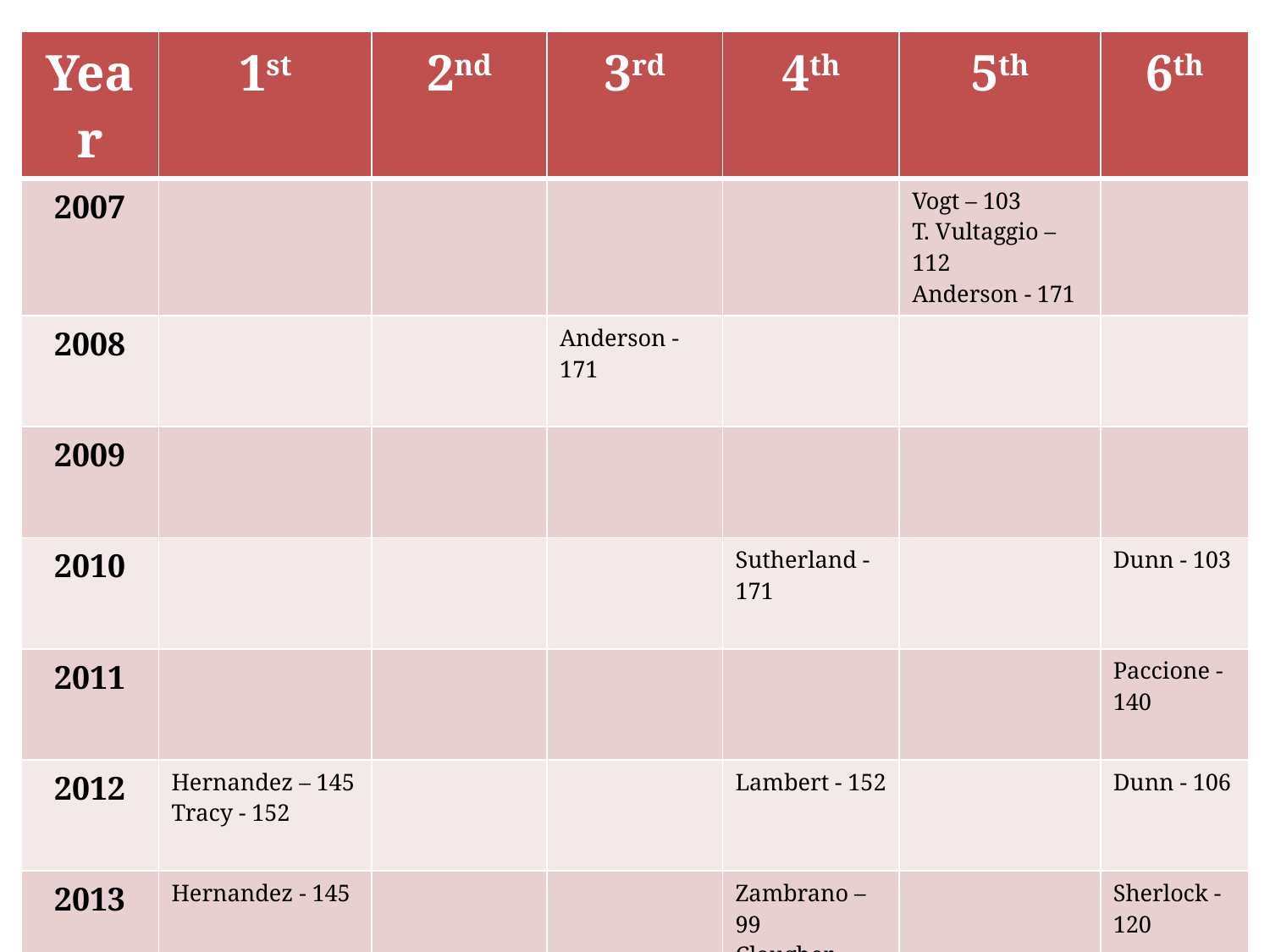

| Year | 1st | 2nd | 3rd | 4th | 5th | 6th |
| --- | --- | --- | --- | --- | --- | --- |
| 2007 |  |  |  |  | Vogt – 103 T. Vultaggio – 112 Anderson - 171 |  |
| 2008 |  |  | Anderson - 171 |  |  |  |
| 2009 |  |  |  |  |  |  |
| 2010 |  |  |  | Sutherland - 171 |  | Dunn - 103 |
| 2011 |  |  |  |  |  | Paccione - 140 |
| 2012 | Hernandez – 145 Tracy - 152 |  |  | Lambert - 152 |  | Dunn - 106 |
| 2013 | Hernandez - 145 |  |  | Zambrano – 99 Clougher – 152 Tracy – 160 Heller - 195 |  | Sherlock -120 |